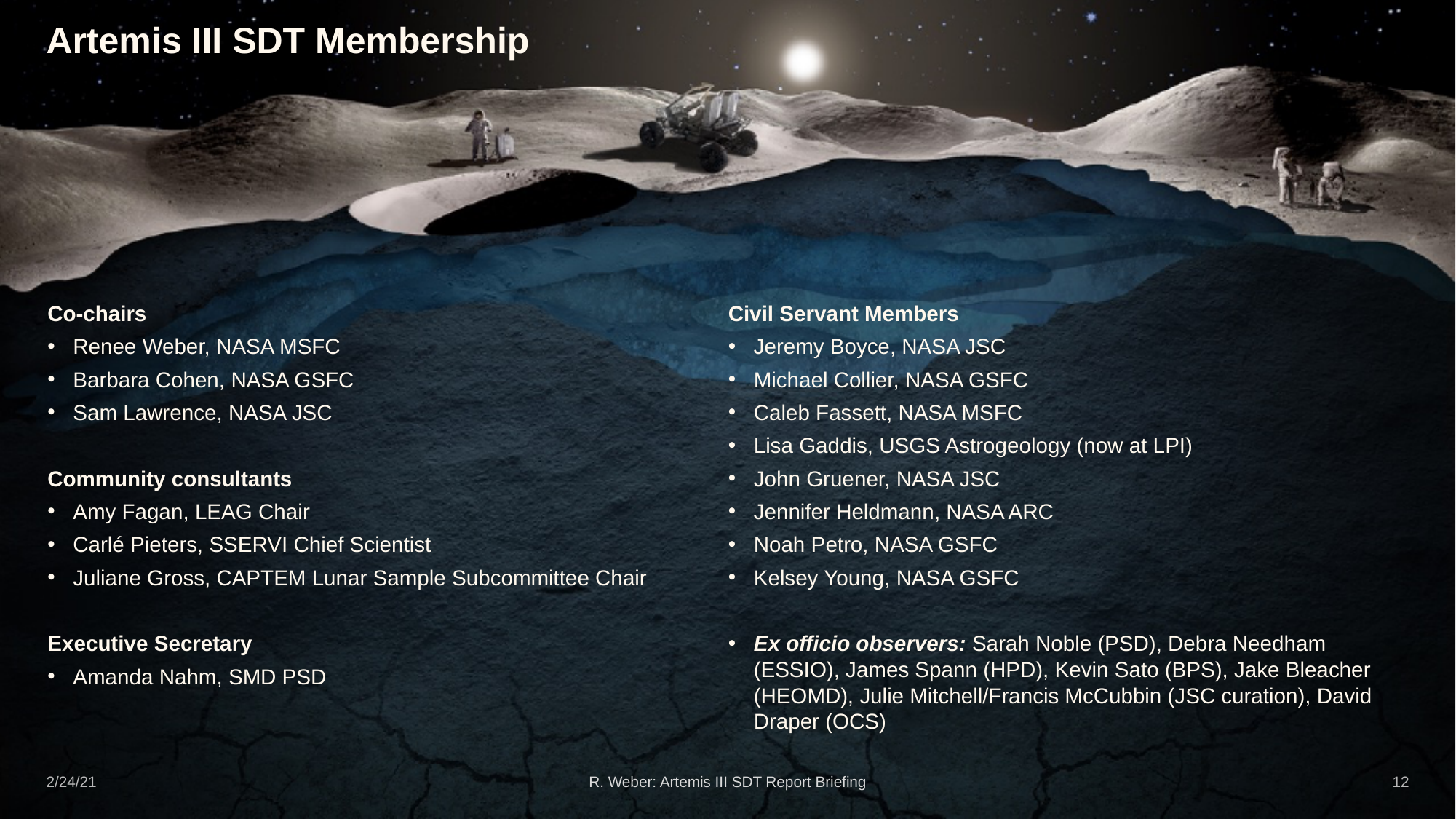

# Artemis III SDT Membership
Co-chairs
Renee Weber, NASA MSFC
Barbara Cohen, NASA GSFC
Sam Lawrence, NASA JSC

Community consultants
Amy Fagan, LEAG Chair
Carlé Pieters, SSERVI Chief Scientist
Juliane Gross, CAPTEM Lunar Sample Subcommittee Chair

Executive Secretary
Amanda Nahm, SMD PSD

Civil Servant Members
Jeremy Boyce, NASA JSC
Michael Collier, NASA GSFC
Caleb Fassett, NASA MSFC
Lisa Gaddis, USGS Astrogeology (now at LPI)
John Gruener, NASA JSC
Jennifer Heldmann, NASA ARC
Noah Petro, NASA GSFC
Kelsey Young, NASA GSFC

Ex officio observers: Sarah Noble (PSD), Debra Needham (ESSIO), James Spann (HPD), Kevin Sato (BPS), Jake Bleacher (HEOMD), Julie Mitchell/Francis McCubbin (JSC curation), David Draper (OCS)
2/24/21
R. Weber: Artemis III SDT Report Briefing
12